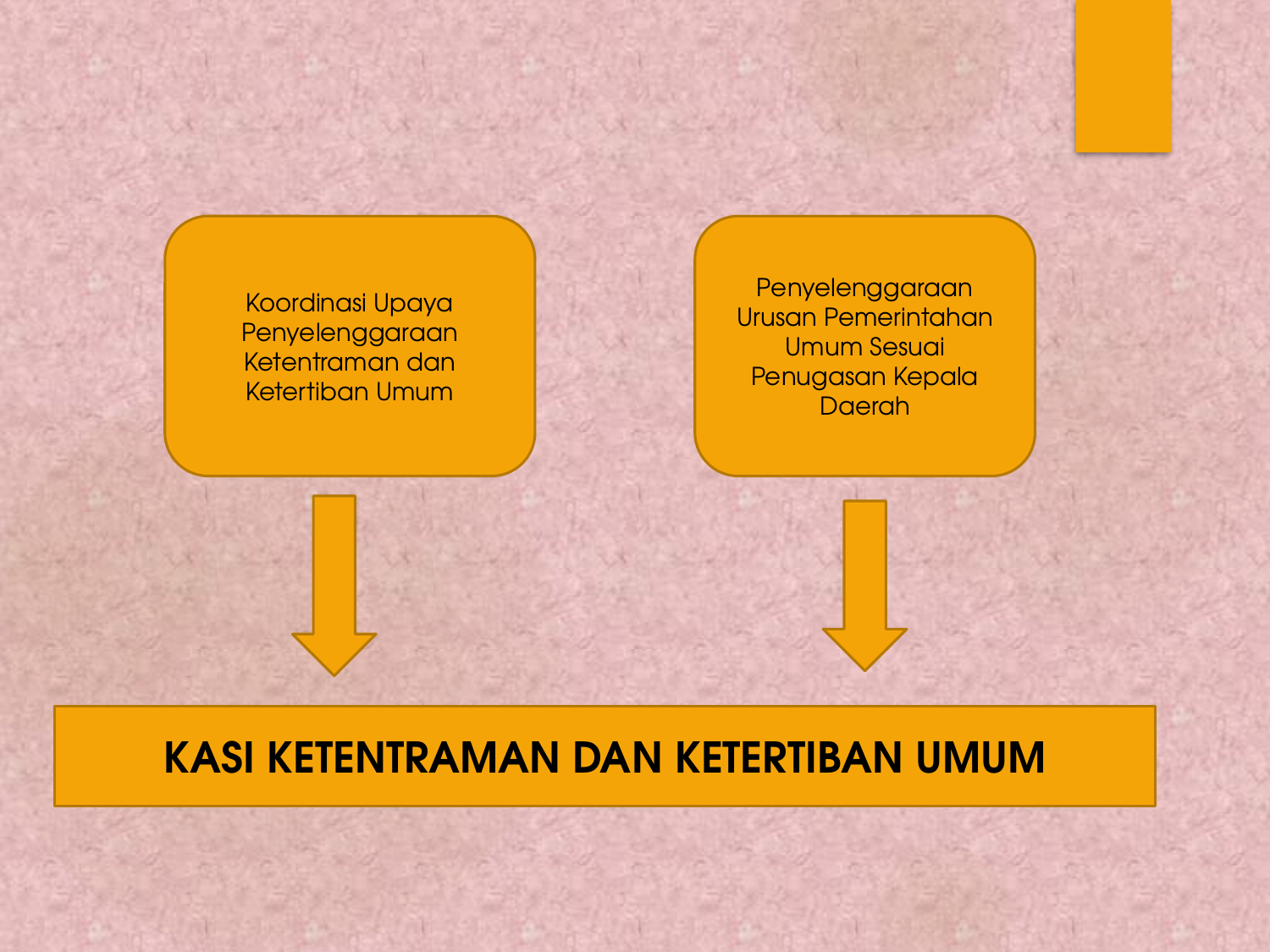

Koordinasi Upaya Penyelenggaraan Ketentraman dan Ketertiban Umum
Penyelenggaraan Urusan Pemerintahan Umum Sesuai Penugasan Kepala Daerah

KASI KETENTRAMAN DAN KETERTIBAN UMUM